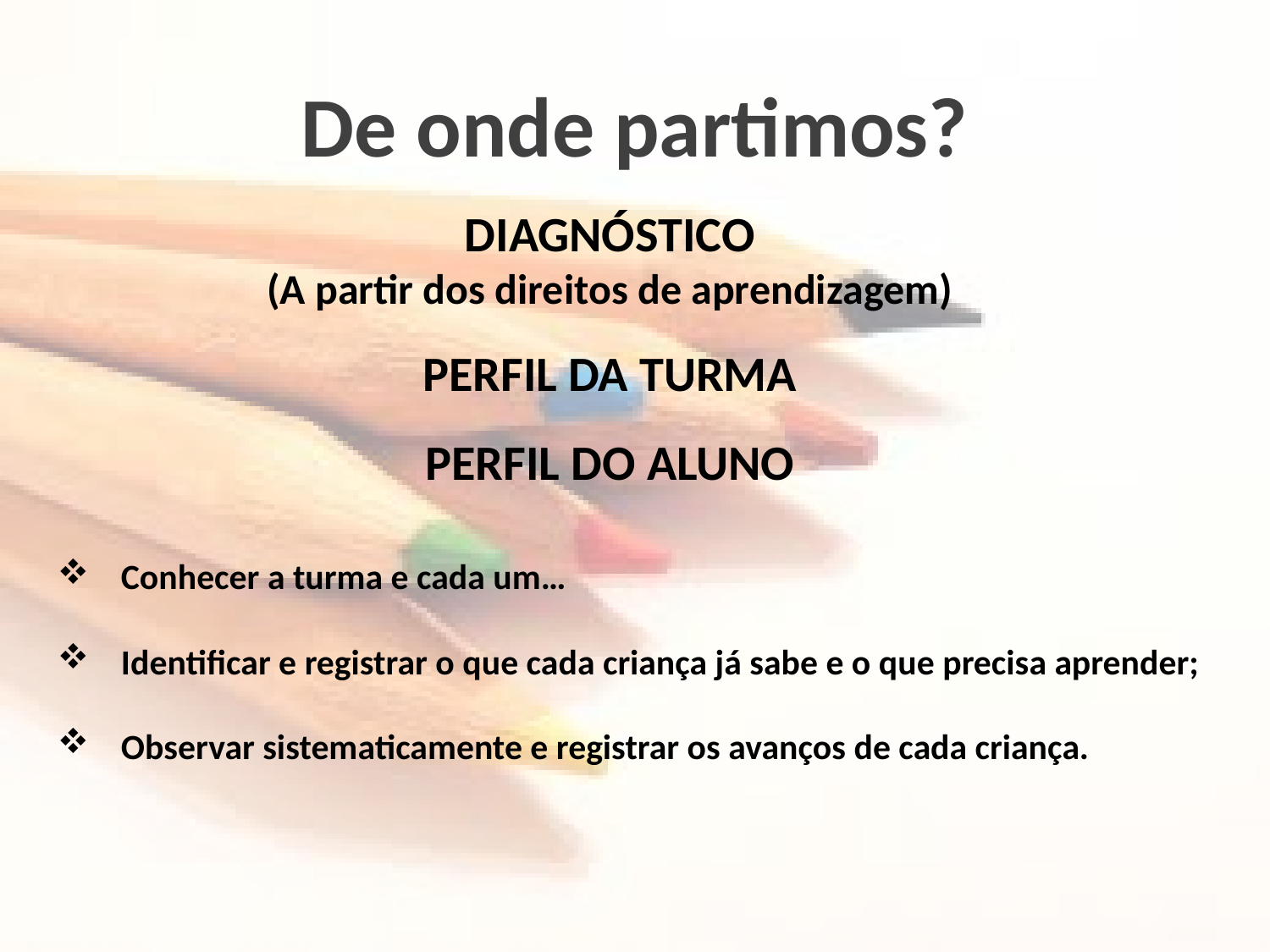

De onde partimos?
DIAGNÓSTICO
(A partir dos direitos de aprendizagem)
PERFIL DA TURMA
PERFIL DO ALUNO
Conhecer a turma e cada um…
Identificar e registrar o que cada criança já sabe e o que precisa aprender;
Observar sistematicamente e registrar os avanços de cada criança.